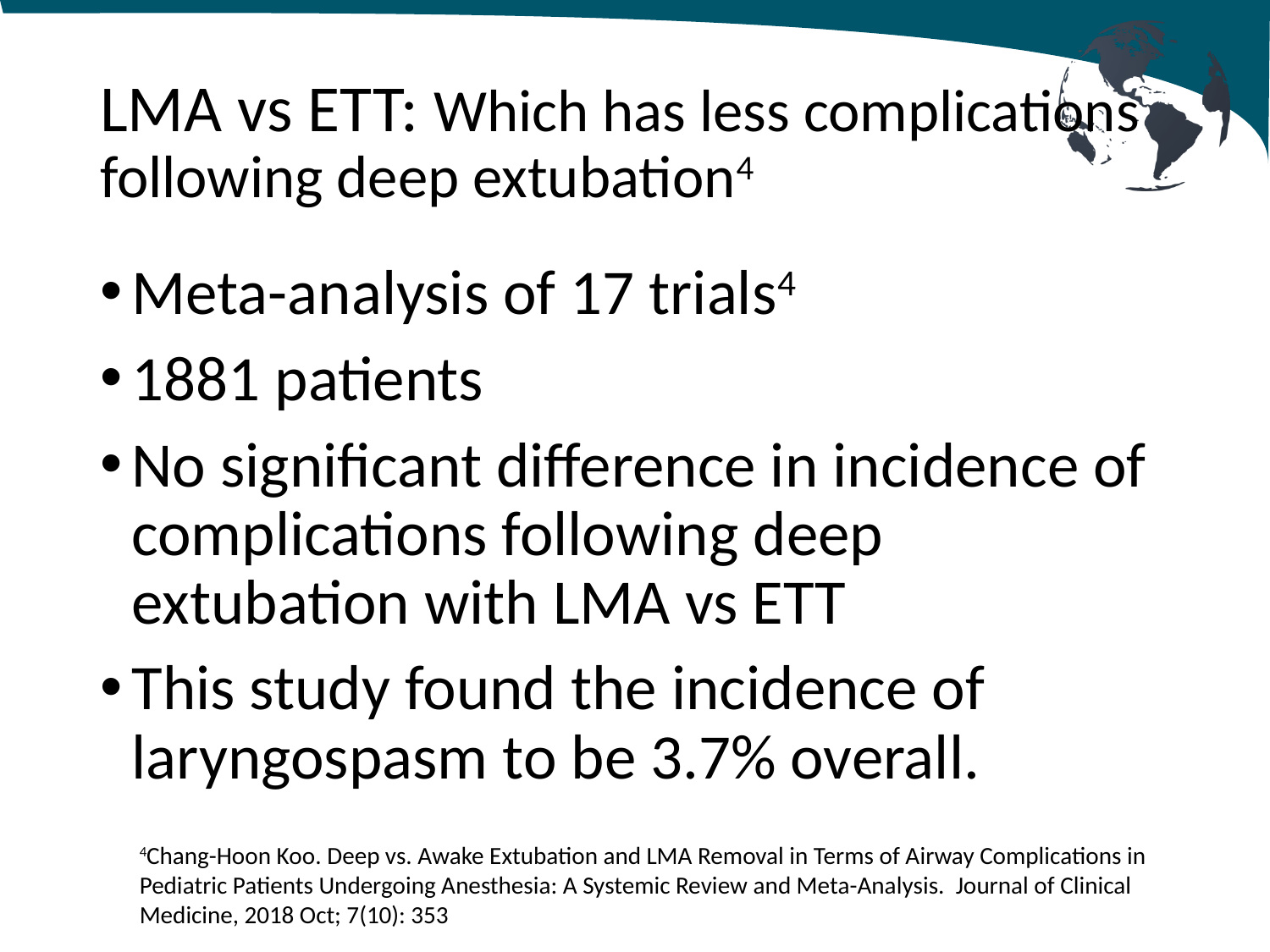

# LMA vs ETT: Which has less complications following deep extubation4
Meta-analysis of 17 trials4
1881 patients
No significant difference in incidence of complications following deep extubation with LMA vs ETT
This study found the incidence of laryngospasm to be 3.7% overall.

4Chang-Hoon Koo. Deep vs. Awake Extubation and LMA Removal in Terms of Airway Complications in Pediatric Patients Undergoing Anesthesia: A Systemic Review and Meta-Analysis.  Journal of Clinical Medicine, 2018 Oct; 7(10): 353